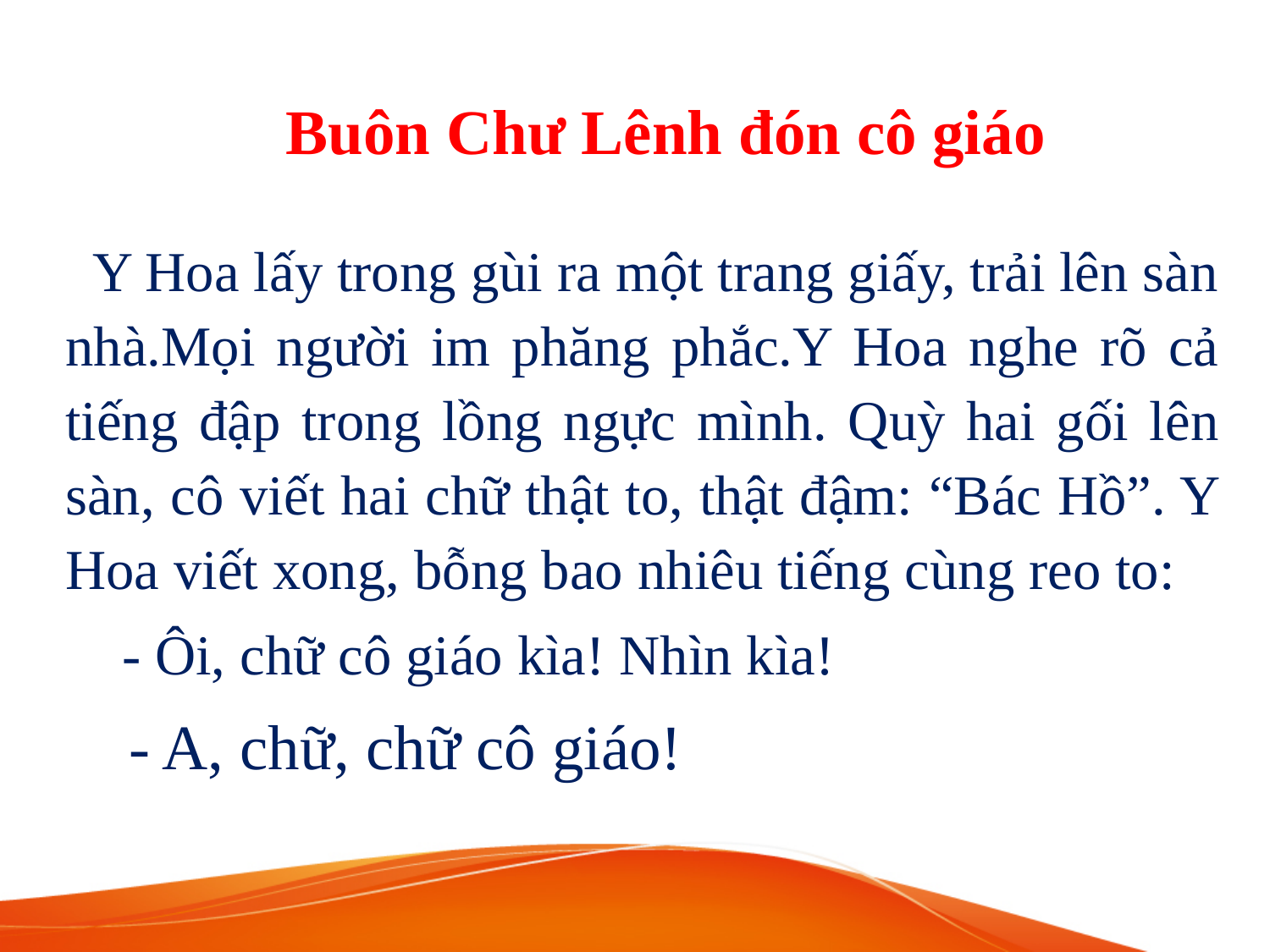

Buôn Chư Lênh đón cô giáo
   Y Hoa lấy trong gùi ra một trang giấy, trải lên sàn nhà.Mọi người im phăng phắc.Y Hoa nghe rõ cả tiếng đập trong lồng ngực mình. Quỳ hai gối lên sàn, cô viết hai chữ thật to, thật đậm: “Bác Hồ”. Y Hoa viết xong, bỗng bao nhiêu tiếng cùng reo to:
    - Ôi, chữ cô giáo kìa! Nhìn kìa!
    - A, chữ, chữ cô giáo!